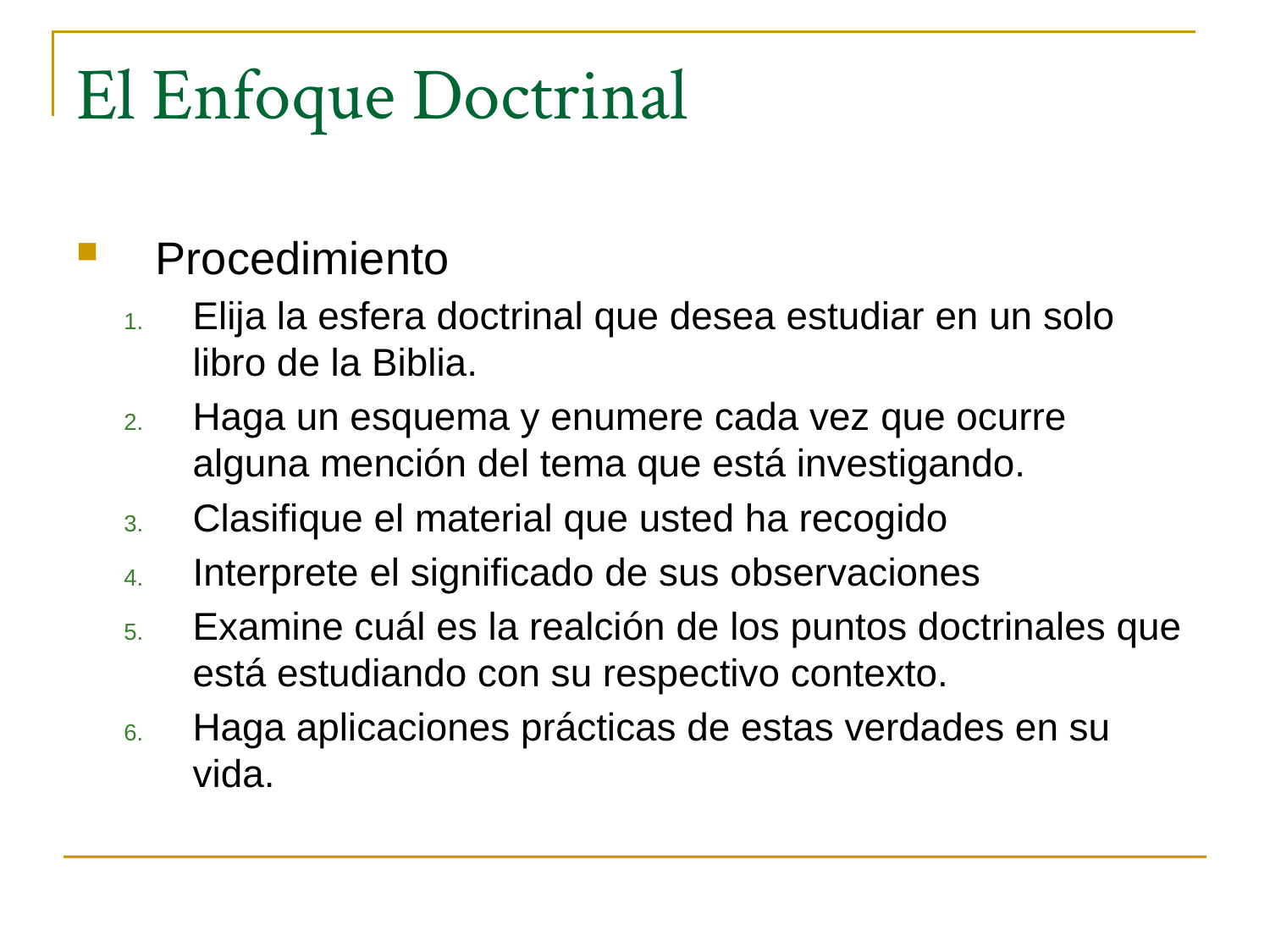

# El Enfoque Doctrinal
Procedimiento
Elija la esfera doctrinal que desea estudiar en un solo libro de la Biblia.
Haga un esquema y enumere cada vez que ocurre alguna mención del tema que está investigando.
Clasifique el material que usted ha recogido
Interprete el significado de sus observaciones
Examine cuál es la realción de los puntos doctrinales que está estudiando con su respectivo contexto.
Haga aplicaciones prácticas de estas verdades en su vida.